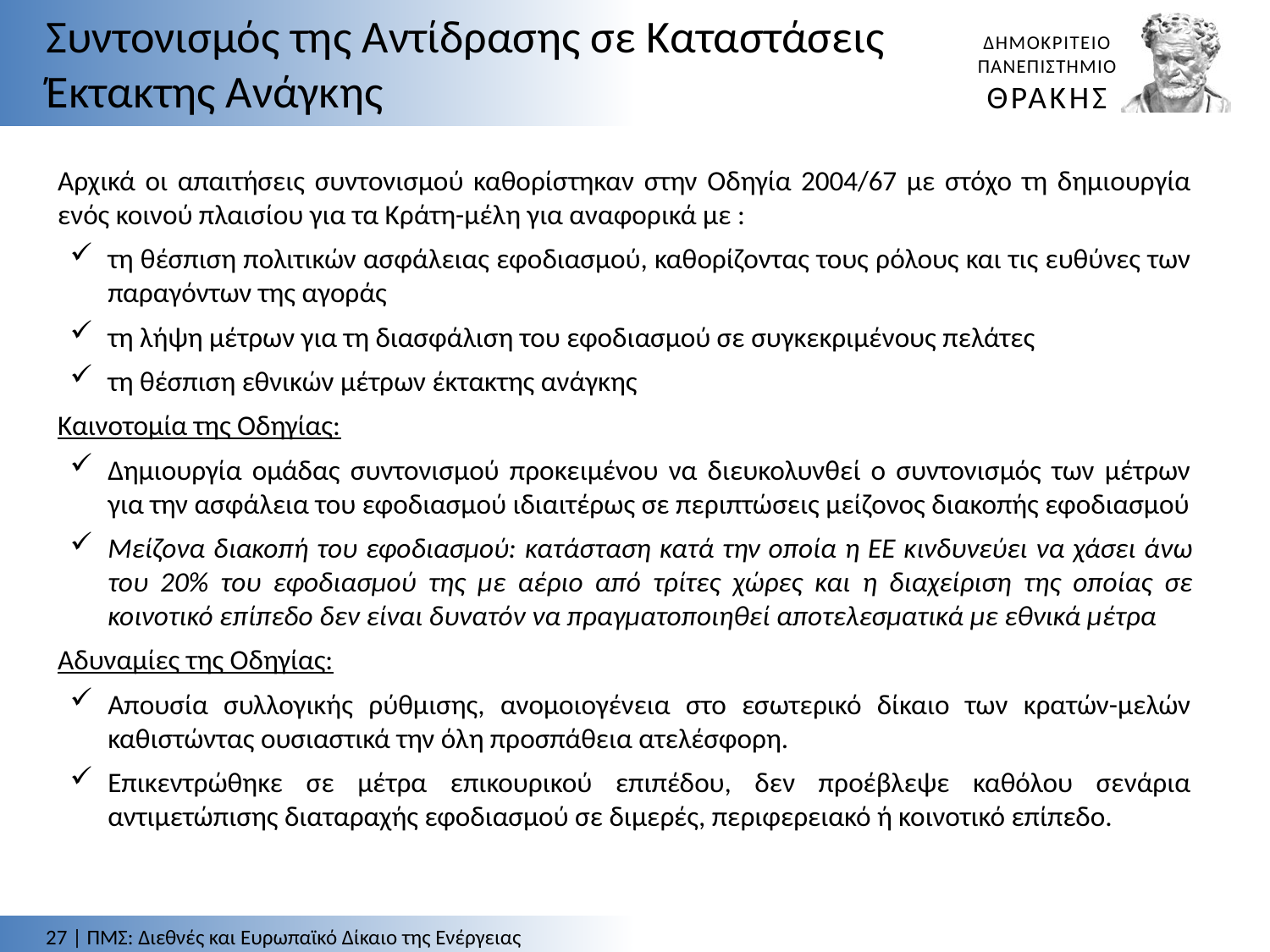

Συντονισμός της Αντίδρασης σε Καταστάσεις Έκτακτης Ανάγκης
Αρχικά οι απαιτήσεις συντονισμού καθορίστηκαν στην Οδηγία 2004/67 με στόχο τη δημιουργία ενός κοινού πλαισίου για τα Κράτη-μέλη για αναφορικά με :
τη θέσπιση πολιτικών ασφάλειας εφοδιασμού, καθορίζοντας τους ρόλους και τις ευθύνες των παραγόντων της αγοράς
τη λήψη μέτρων για τη διασφάλιση του εφοδιασμού σε συγκεκριμένους πελάτες
τη θέσπιση εθνικών μέτρων έκτακτης ανάγκης
Καινοτομία της Οδηγίας:
Δημιουργία ομάδας συντονισμού προκειμένου να διευκολυνθεί ο συντονισμός των µέτρων για την ασφάλεια του εφοδιασµού ιδιαιτέρως σε περιπτώσεις μείζονος διακοπής εφοδιασµού
Μείζονα διακοπή του εφοδιασμού: κατάσταση κατά την οποία η ΕΕ κινδυνεύει να χάσει άνω του 20% του εφοδιασμού της µε αέριο από τρίτες χώρες και η διαχείριση της οποίας σε κοινοτικό επίπεδο δεν είναι δυνατόν να πραγματοποιηθεί αποτελεσματικά µε εθνικά μέτρα
Αδυναμίες της Οδηγίας:
Απουσία συλλογικής ρύθμισης, ανομοιογένεια στο εσωτερικό δίκαιο των κρατών-μελών καθιστώντας ουσιαστικά την όλη προσπάθεια ατελέσφορη.
Επικεντρώθηκε σε μέτρα επικουρικού επιπέδου, δεν προέβλεψε καθόλου σενάρια αντιμετώπισης διαταραχής εφοδιασμού σε διμερές, περιφερειακό ή κοινοτικό επίπεδο.